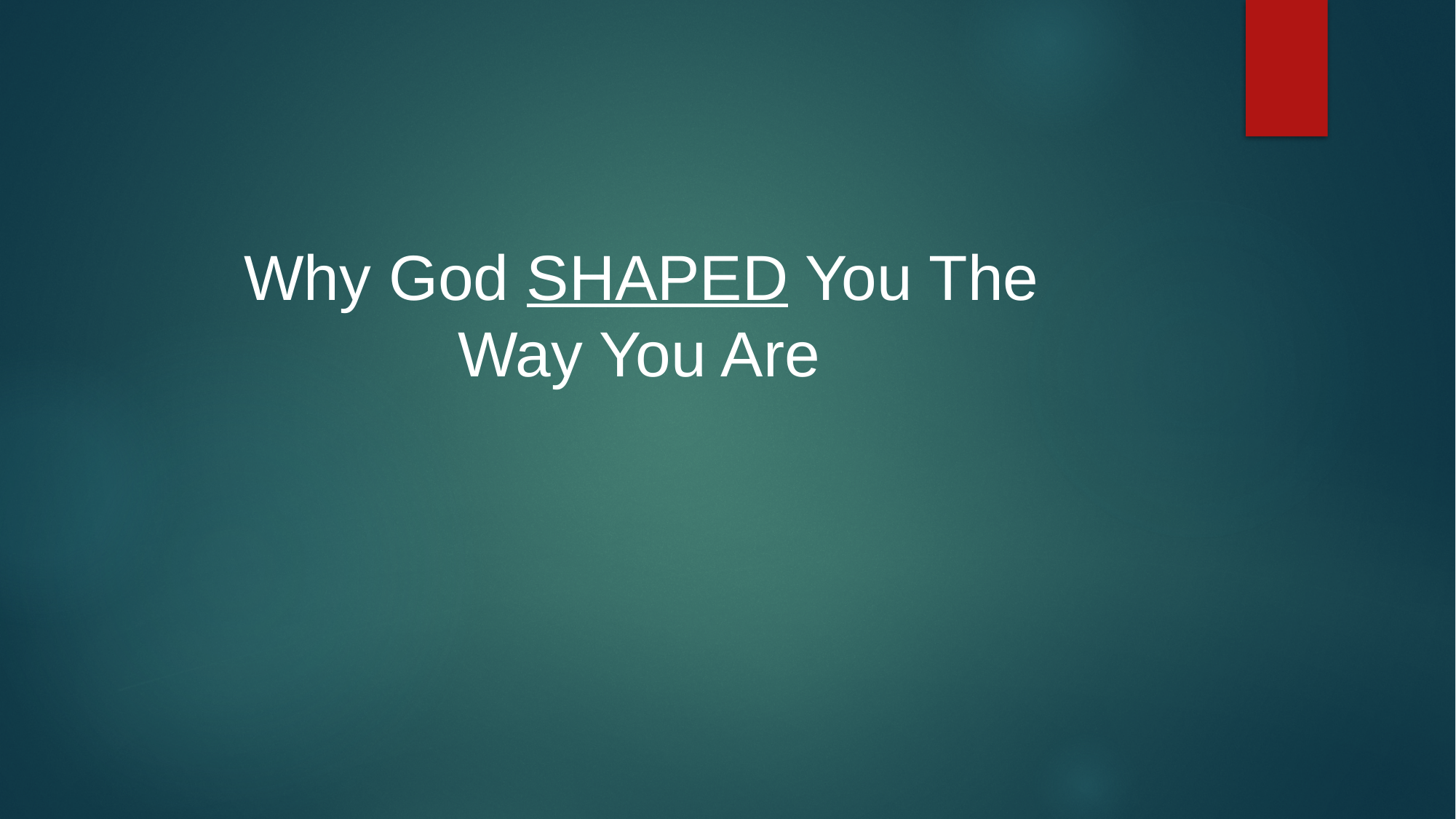

Why God SHAPED You The Way You Are